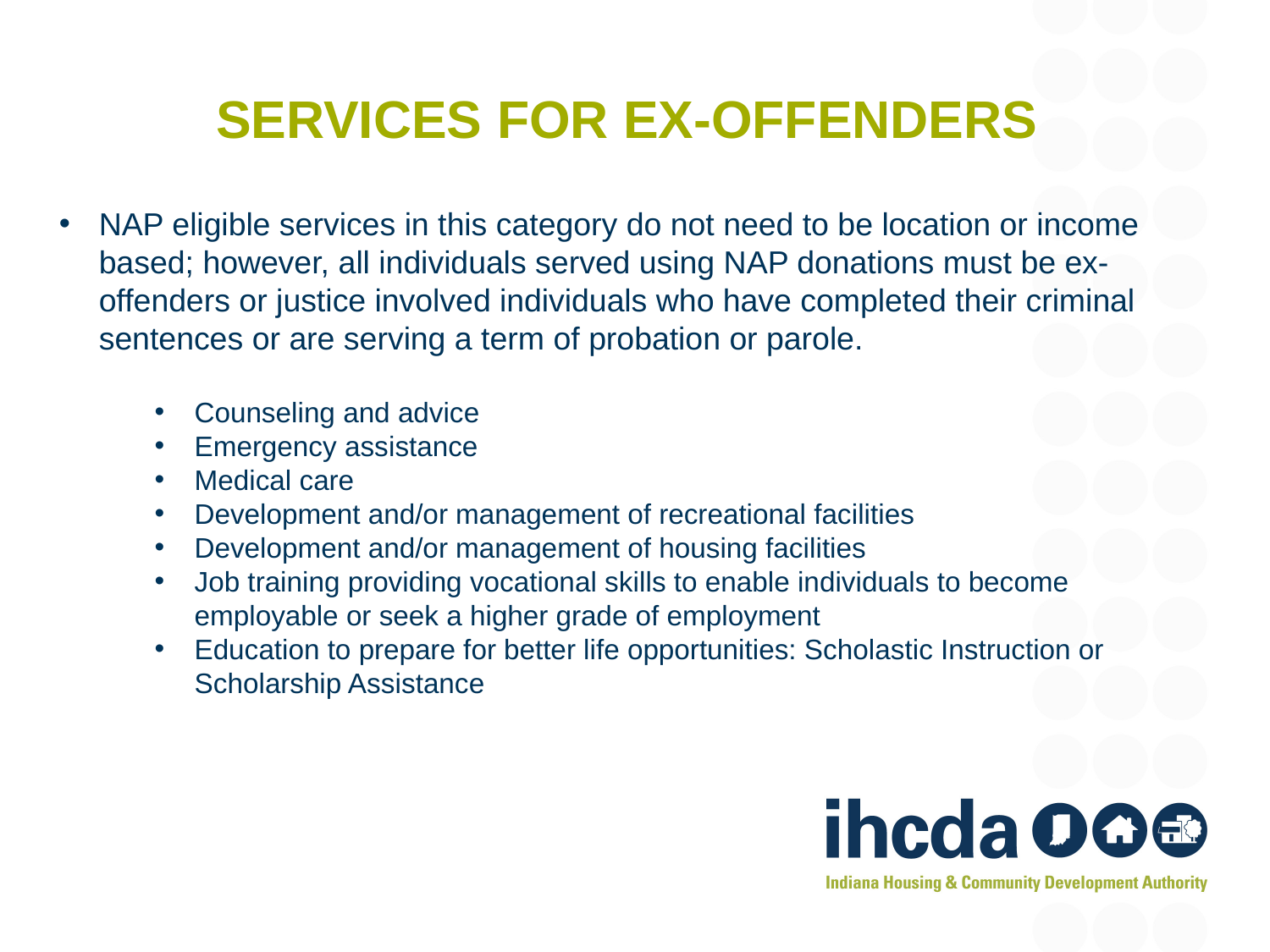

# Services for ex-offenders
NAP eligible services in this category do not need to be location or income based; however, all individuals served using NAP donations must be ex-offenders or justice involved individuals who have completed their criminal sentences or are serving a term of probation or parole.

Counseling and advice
Emergency assistance
Medical care
Development and/or management of recreational facilities
Development and/or management of housing facilities
Job training providing vocational skills to enable individuals to become employable or seek a higher grade of employment
Education to prepare for better life opportunities: Scholastic Instruction or Scholarship Assistance